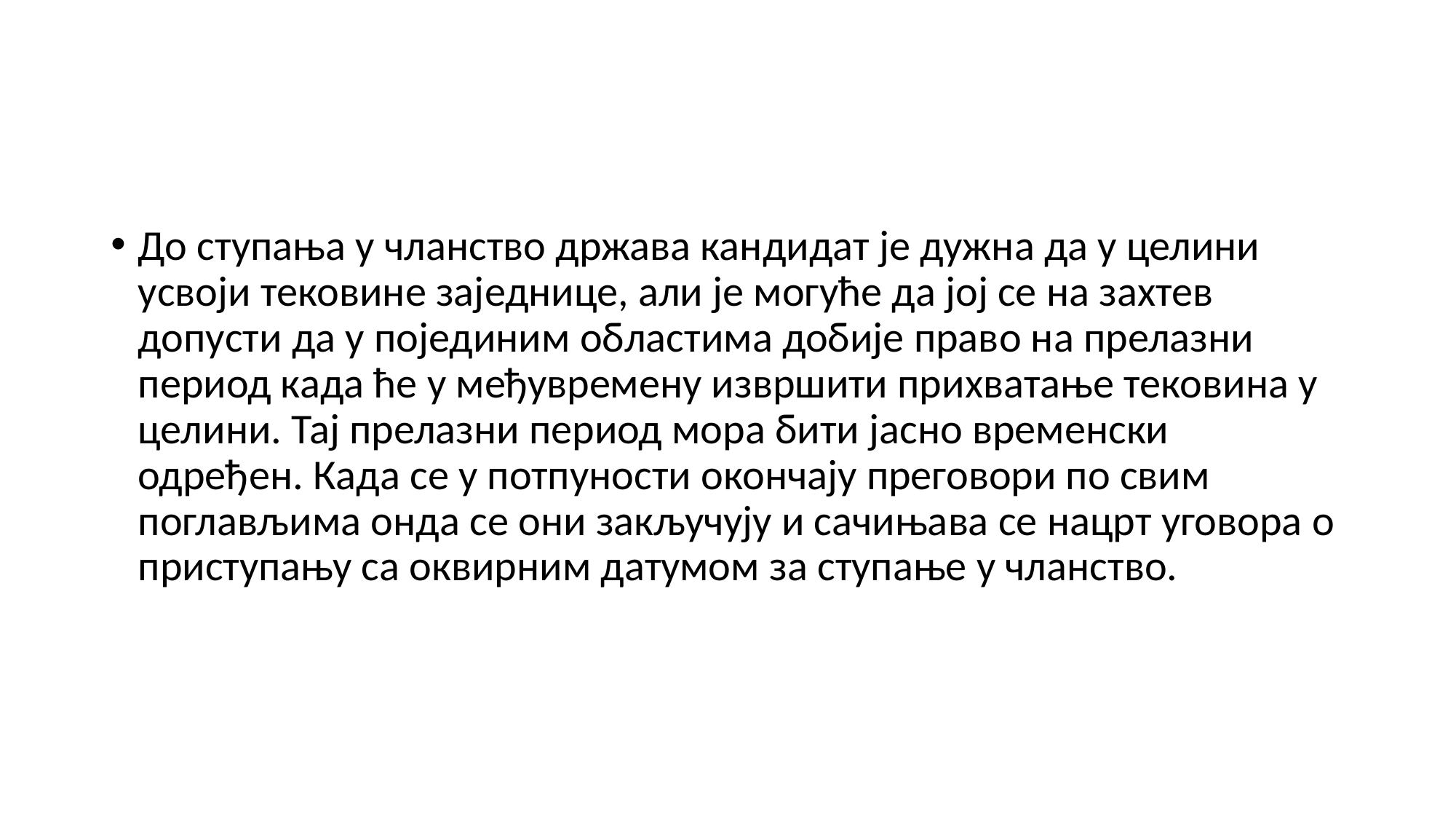

#
До ступања у чланство држава кандидат је дужна да у целини усвоји тековине заједнице, али је могуће да јој се на захтев допусти да у појединим областима добије право на прелазни период када ће у међувремену извршити прихватање тековина у целини. Тај прелазни период мора бити јасно временски одређен. Када се у потпуности окончају преговори по свим поглављима онда се они закључују и сачињава се нацрт уговора о приступању са оквирним датумом за ступање у чланство.